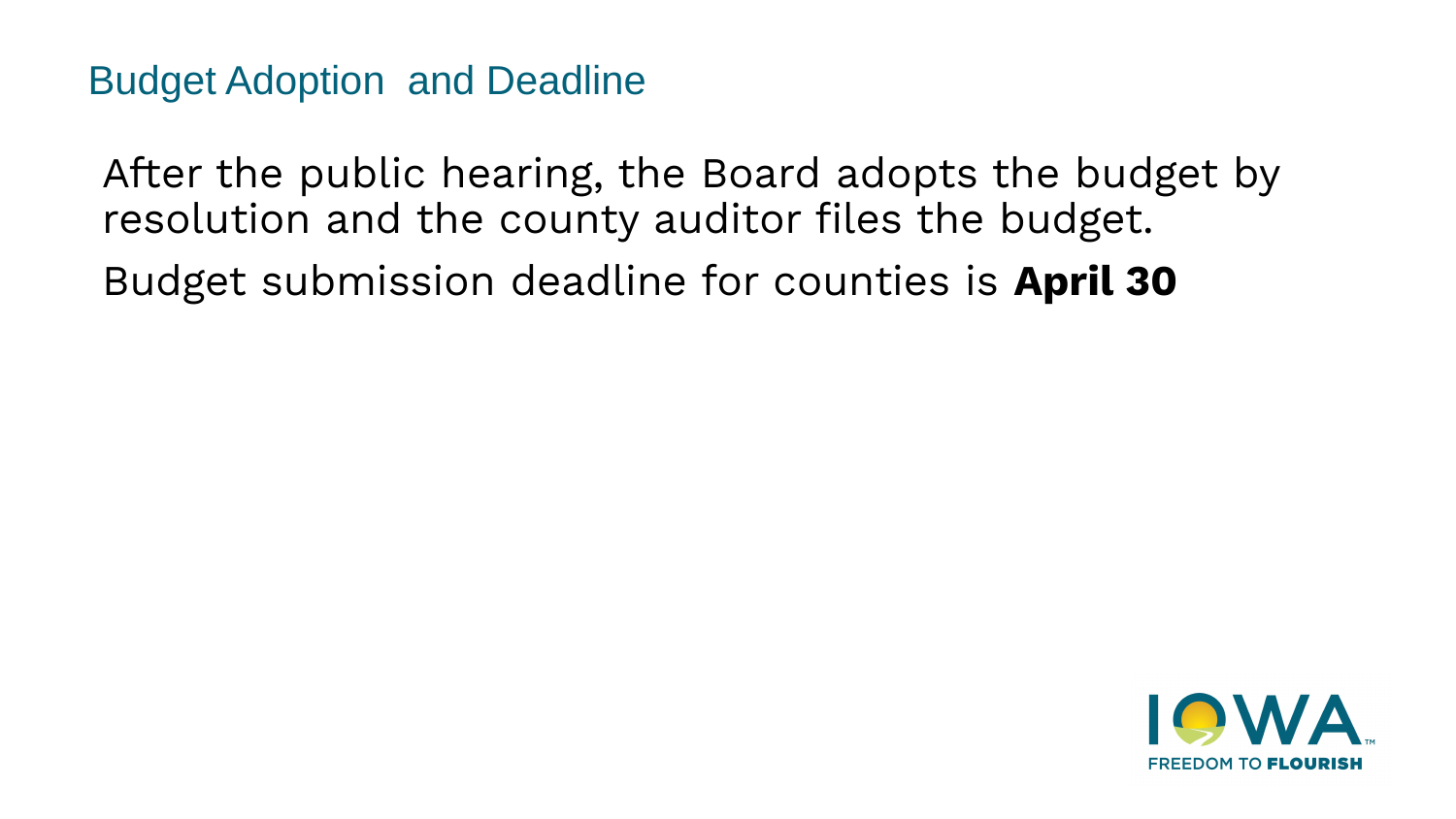

# Budget Adoption  and Deadline
After the public hearing, the Board adopts the budget by resolution and the county auditor files the budget.
Budget submission deadline for counties is April 30